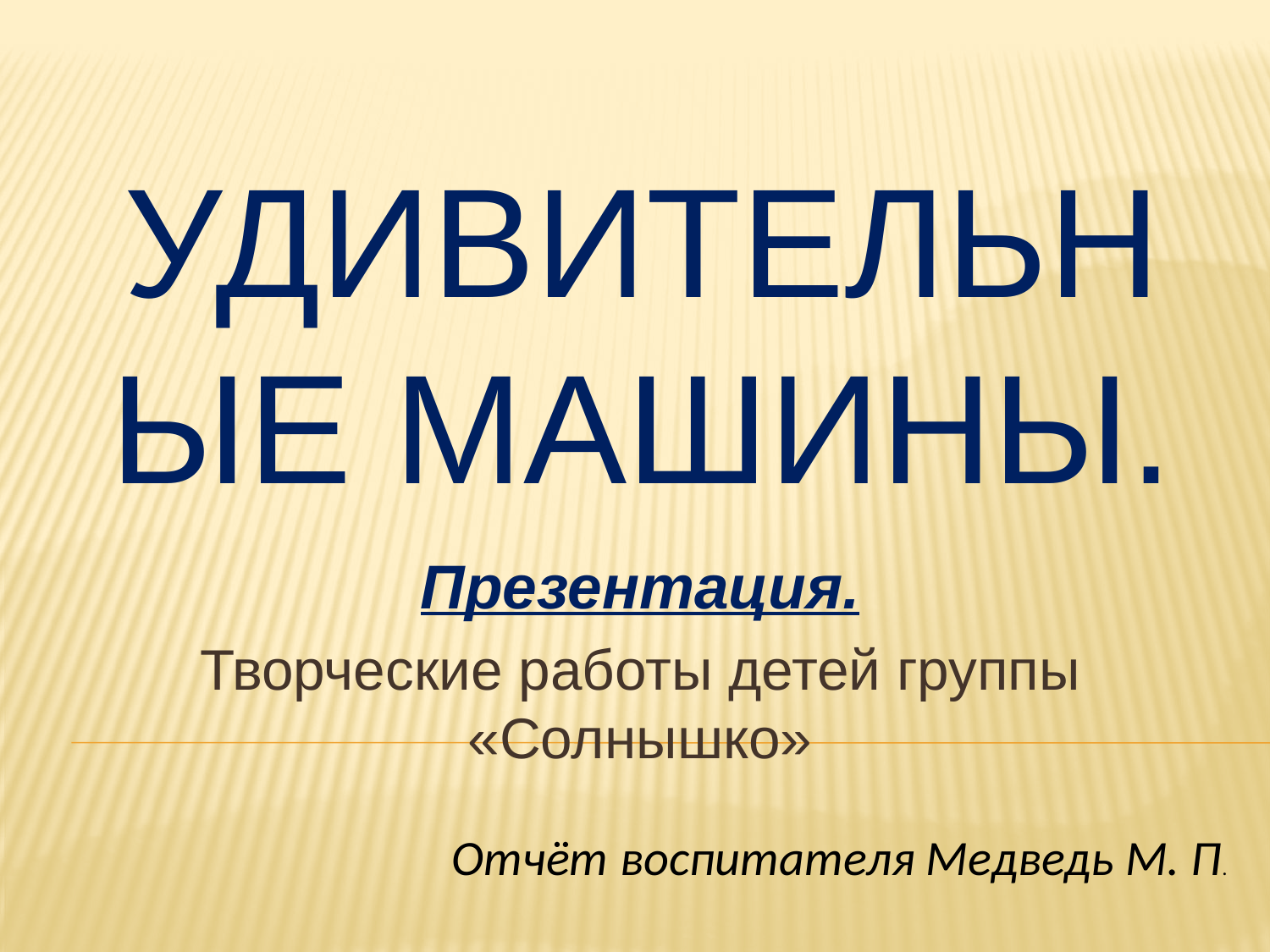

# Удивительные машины.
Презентация.
Творческие работы детей группы «Солнышко»
Отчёт воспитателя Медведь М. П.